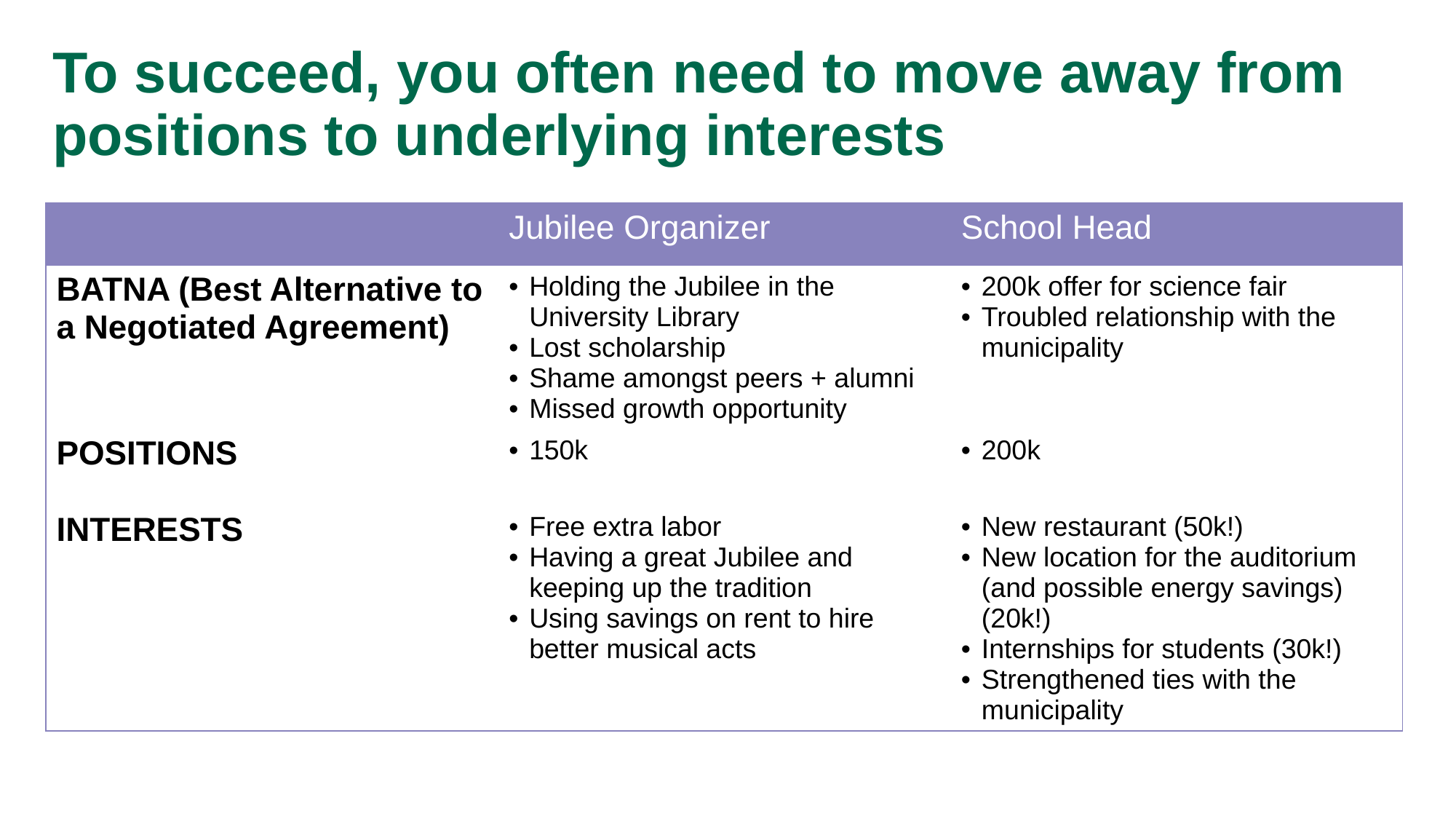

# To succeed, you often need to move away from positions to underlying interests
|  | Jubilee Organizer | School Head |
| --- | --- | --- |
| BATNA (Best Alternative to a Negotiated Agreement) | Holding the Jubilee in the University Library Lost scholarship Shame amongst peers + alumni Missed growth opportunity | 200k offer for science fair Troubled relationship with the municipality |
| POSITIONS | 150k | 200k |
| INTERESTS | Free extra labor Having a great Jubilee and keeping up the tradition Using savings on rent to hire better musical acts | New restaurant (50k!) New location for the auditorium (and possible energy savings) (20k!) Internships for students (30k!) Strengthened ties with the municipality |